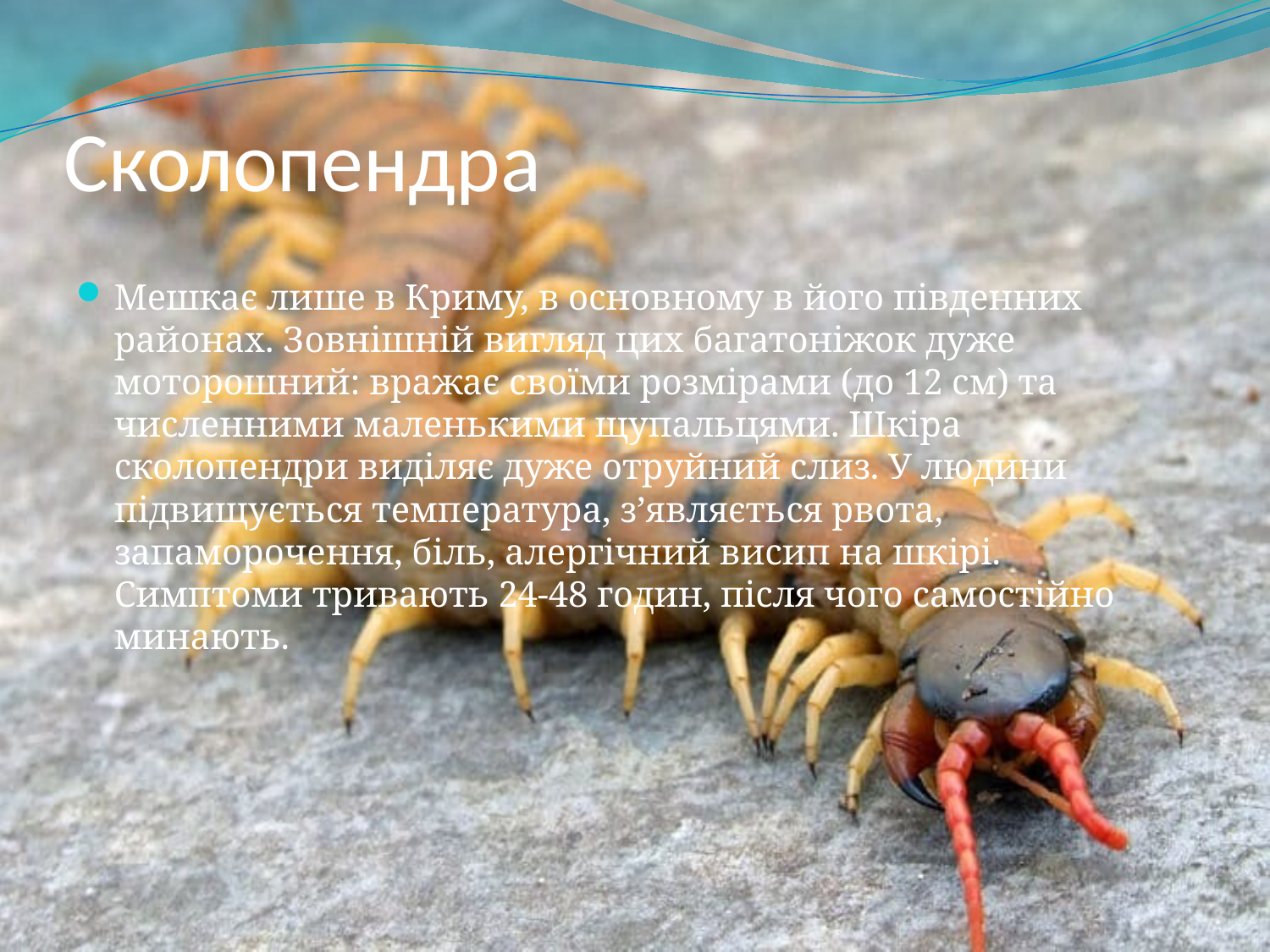

# Сколопендра
Мешкає лише в Криму, в основному в його південних районах. Зовнішній вигляд цих багатоніжок дуже моторошний: вражає своїми розмірами (до 12 см) та численними маленькими щупальцями. Шкіра сколопендри виділяє дуже отруйний слиз. У людини підвищується температура, з’являється рвота, запаморочення, біль, алергічний висип на шкірі. Симптоми тривають 24-48 годин, після чого самостійно минають.